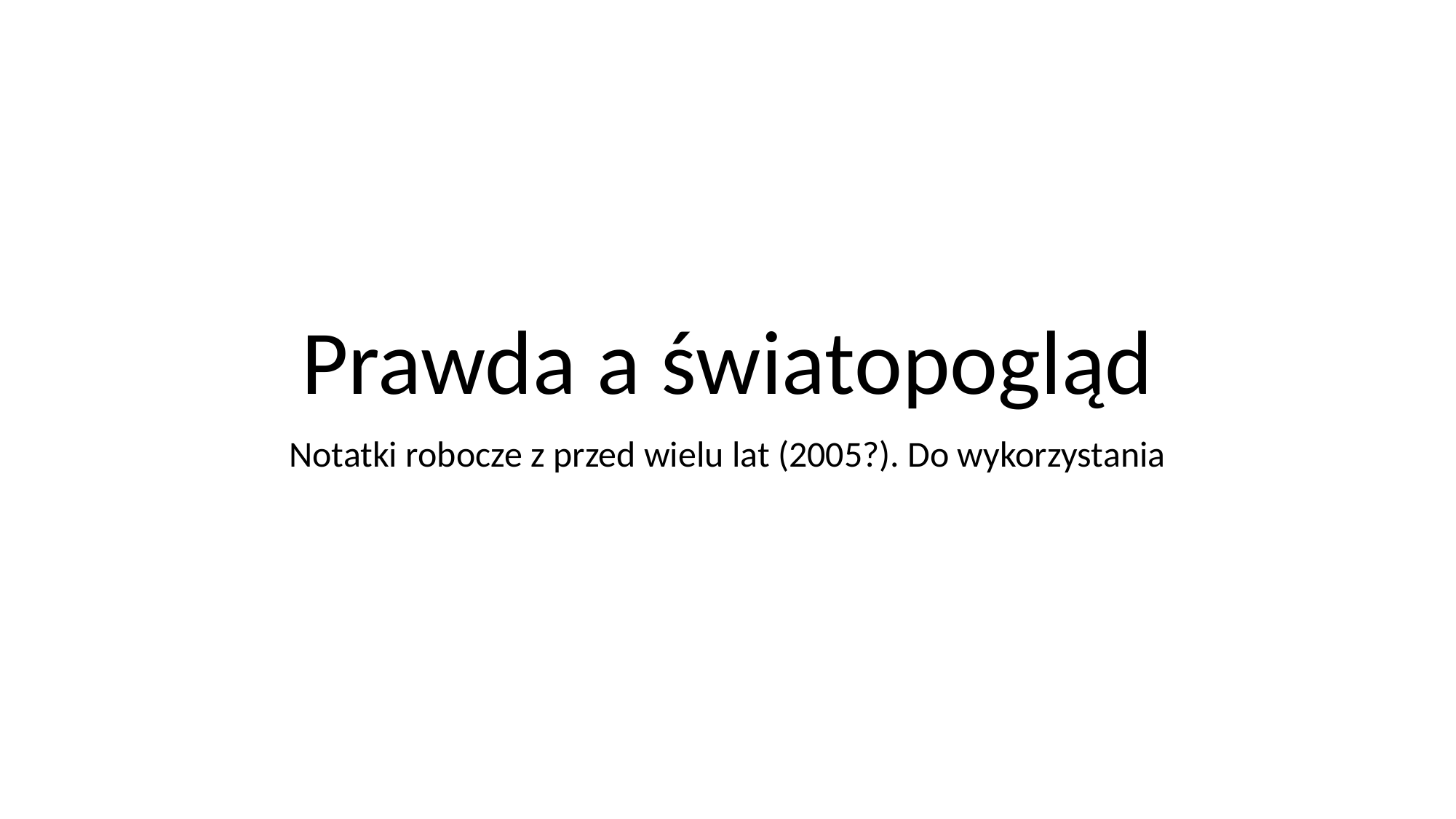

# Prawda a światopogląd
Notatki robocze z przed wielu lat (2005?). Do wykorzystania